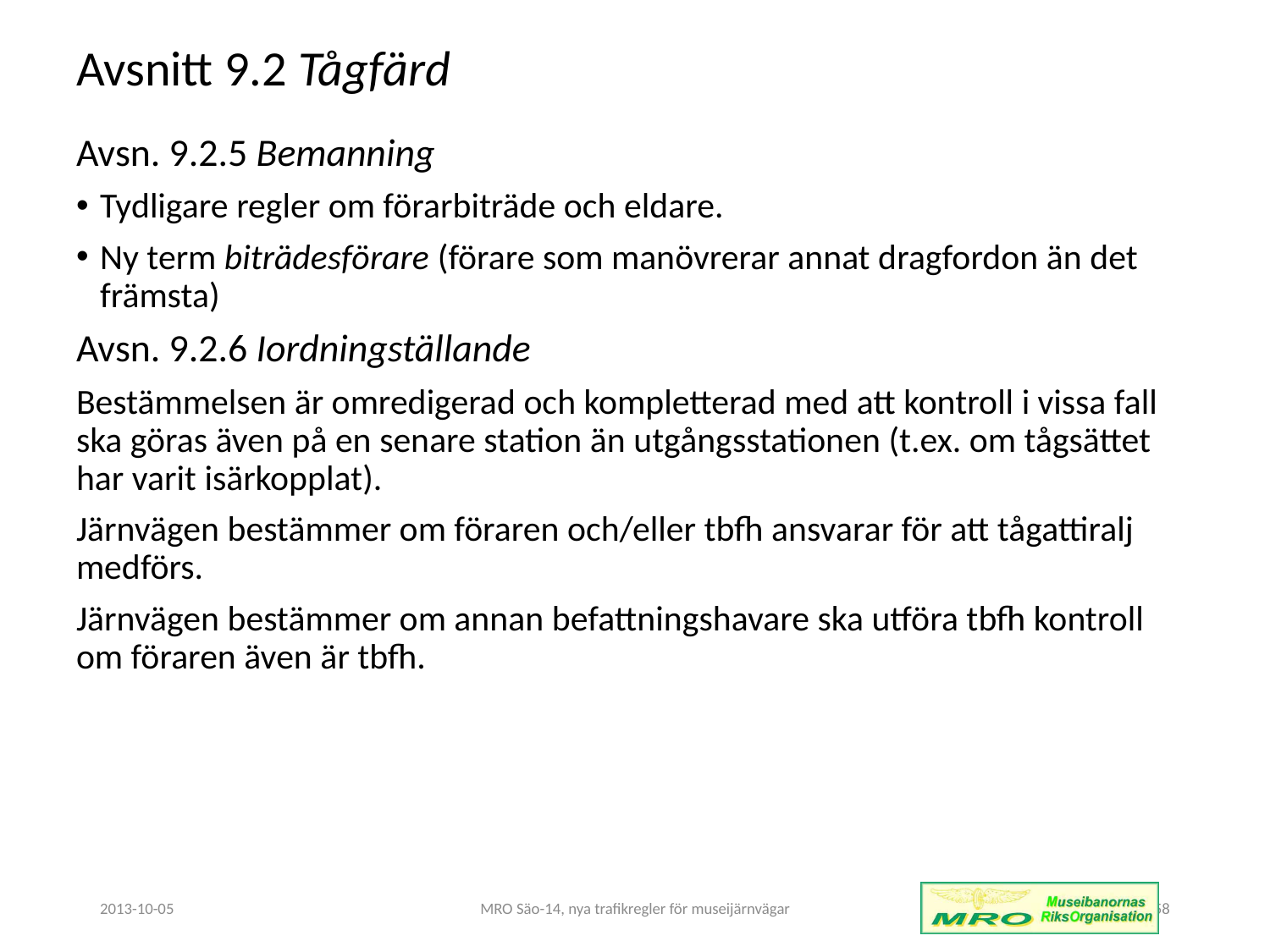

# Avsnitt 9.2 Tågfärd
Avsn. 9.2.5 Bemanning
Tydligare regler om förarbiträde och eldare.
Ny term biträdesförare (förare som manövrerar annat dragfordon än det främsta)
Avsn. 9.2.6 Iordningställande
Bestämmelsen är omredigerad och kompletterad med att kontroll i vissa fall ska göras även på en senare station än utgångsstationen (t.ex. om tågsättet har varit isärkopplat).
Järnvägen bestämmer om föraren och/eller tbfh ansvarar för att tågattiralj medförs.
Järnvägen bestämmer om annan befattningshavare ska utföra tbfh kontroll om föraren även är tbfh.

2013-10-05
MRO Säo-14, nya trafikregler för museijärnvägar
58